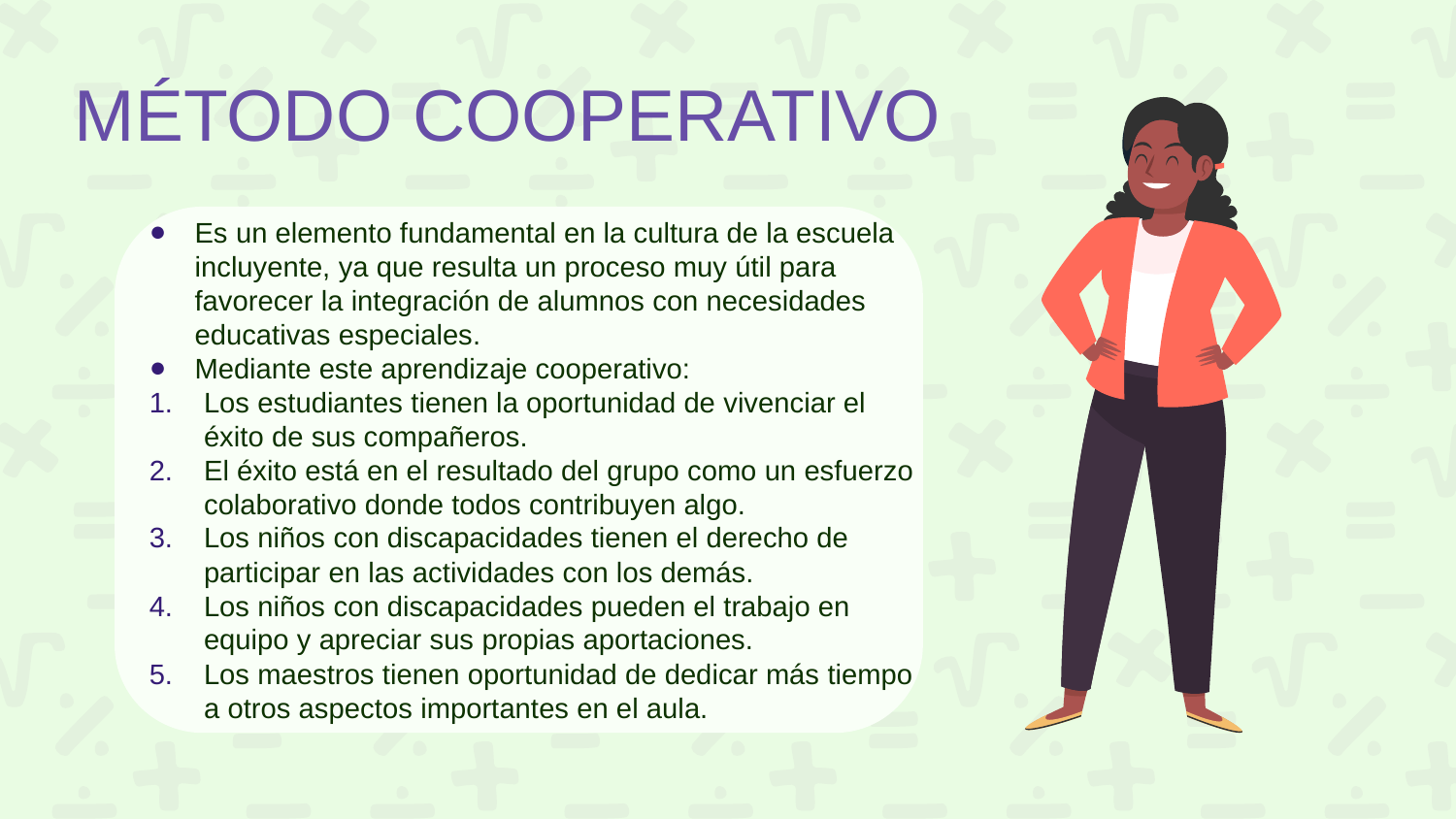

# MÉTODO COOPERATIVO
Es un elemento fundamental en la cultura de la escuela incluyente, ya que resulta un proceso muy útil para favorecer la integración de alumnos con necesidades educativas especiales.
Mediante este aprendizaje cooperativo:
Los estudiantes tienen la oportunidad de vivenciar el éxito de sus compañeros.
El éxito está en el resultado del grupo como un esfuerzo colaborativo donde todos contribuyen algo.
Los niños con discapacidades tienen el derecho de participar en las actividades con los demás.
Los niños con discapacidades pueden el trabajo en equipo y apreciar sus propias aportaciones.
Los maestros tienen oportunidad de dedicar más tiempo a otros aspectos importantes en el aula.